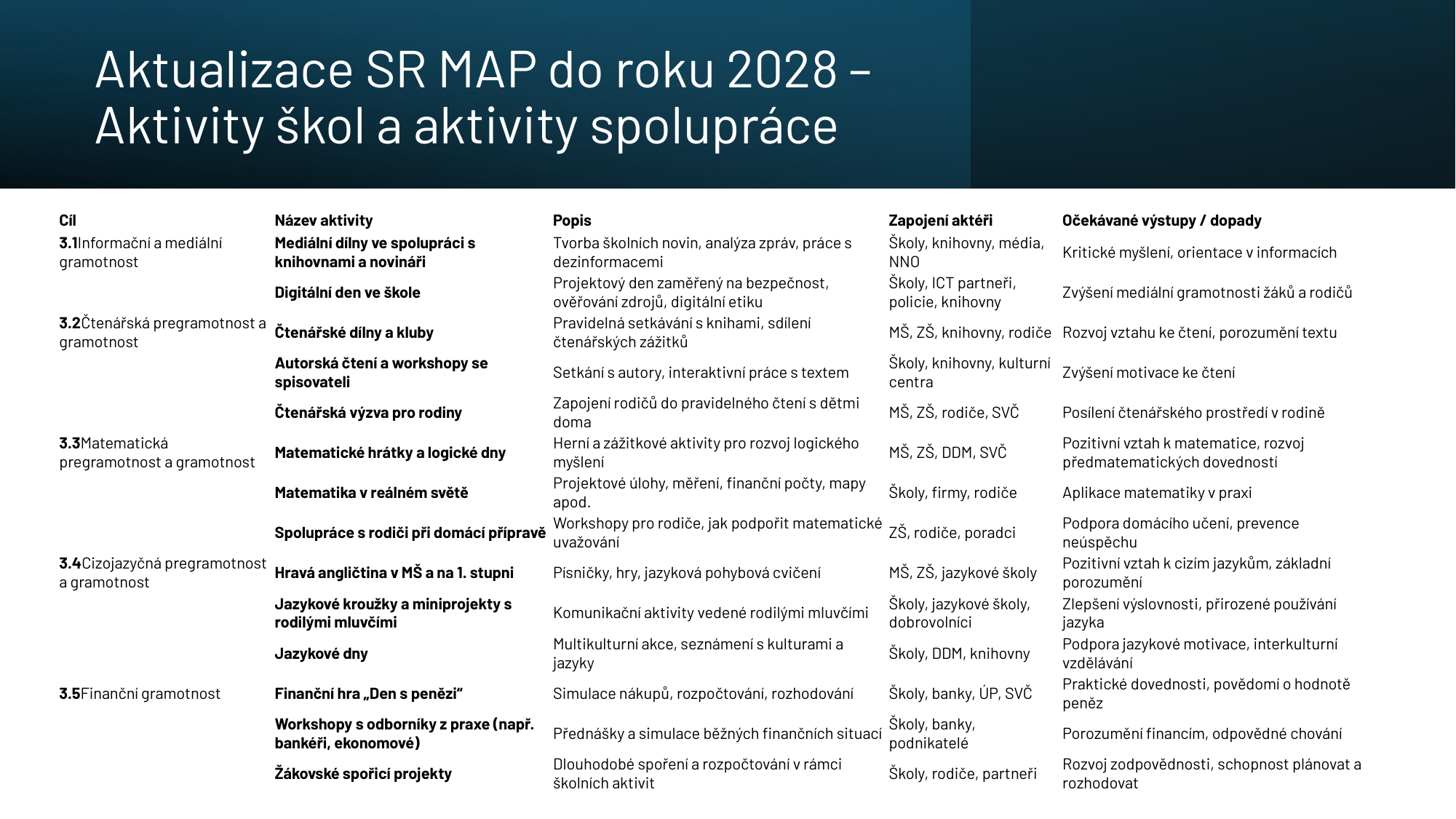

# Aktualizace SR MAP do roku 2028 – Aktivity škol a aktivity spolupráce
| Cíl | Název aktivity | Popis | Zapojení aktéři | Očekávané výstupy / dopady |
| --- | --- | --- | --- | --- |
| 3.1Informační a mediální gramotnost | Mediální dílny ve spolupráci s knihovnami a novináři | Tvorba školních novin, analýza zpráv, práce s dezinformacemi | Školy, knihovny, média, NNO | Kritické myšlení, orientace v informacích |
|  | Digitální den ve škole | Projektový den zaměřený na bezpečnost, ověřování zdrojů, digitální etiku | Školy, ICT partneři, policie, knihovny | Zvýšení mediální gramotnosti žáků a rodičů |
| 3.2Čtenářská pregramotnost a gramotnost | Čtenářské dílny a kluby | Pravidelná setkávání s knihami, sdílení čtenářských zážitků | MŠ, ZŠ, knihovny, rodiče | Rozvoj vztahu ke čtení, porozumění textu |
|  | Autorská čtení a workshopy se spisovateli | Setkání s autory, interaktivní práce s textem | Školy, knihovny, kulturní centra | Zvýšení motivace ke čtení |
|  | Čtenářská výzva pro rodiny | Zapojení rodičů do pravidelného čtení s dětmi doma | MŠ, ZŠ, rodiče, SVČ | Posílení čtenářského prostředí v rodině |
| 3.3Matematická pregramotnost a gramotnost | Matematické hrátky a logické dny | Herní a zážitkové aktivity pro rozvoj logického myšlení | MŠ, ZŠ, DDM, SVČ | Pozitivní vztah k matematice, rozvoj předmatematických dovedností |
|  | Matematika v reálném světě | Projektové úlohy, měření, finanční počty, mapy apod. | Školy, firmy, rodiče | Aplikace matematiky v praxi |
|  | Spolupráce s rodiči při domácí přípravě | Workshopy pro rodiče, jak podpořit matematické uvažování | ZŠ, rodiče, poradci | Podpora domácího učení, prevence neúspěchu |
| 3.4Cizojazyčná pregramotnost a gramotnost | Hravá angličtina v MŠ a na 1. stupni | Písničky, hry, jazyková pohybová cvičení | MŠ, ZŠ, jazykové školy | Pozitivní vztah k cizím jazykům, základní porozumění |
|  | Jazykové kroužky a miniprojekty s rodilými mluvčími | Komunikační aktivity vedené rodilými mluvčími | Školy, jazykové školy, dobrovolníci | Zlepšení výslovnosti, přirozené používání jazyka |
|  | Jazykové dny | Multikulturní akce, seznámení s kulturami a jazyky | Školy, DDM, knihovny | Podpora jazykové motivace, interkulturní vzdělávání |
| 3.5Finanční gramotnost | Finanční hra „Den s penězi“ | Simulace nákupů, rozpočtování, rozhodování | Školy, banky, ÚP, SVČ | Praktické dovednosti, povědomí o hodnotě peněz |
|  | Workshopy s odborníky z praxe (např. bankéři, ekonomové) | Přednášky a simulace běžných finančních situací | Školy, banky, podnikatelé | Porozumění financím, odpovědné chování |
|  | Žákovské spořicí projekty | Dlouhodobé spoření a rozpočtování v rámci školních aktivit | Školy, rodiče, partneři | Rozvoj zodpovědnosti, schopnost plánovat a rozhodovat |